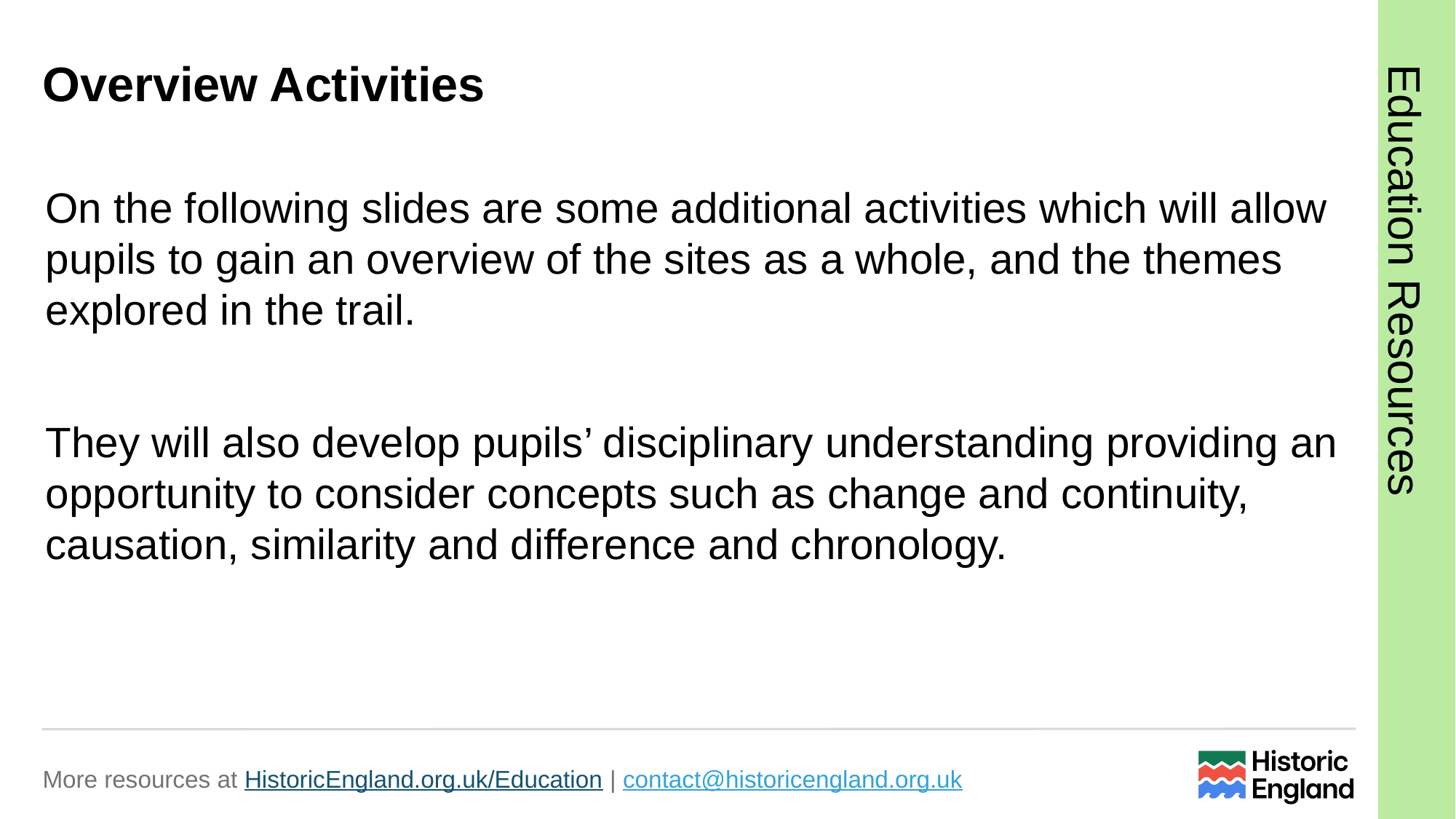

# Overview Activities
On the following slides are some additional activities which will allow pupils to gain an overview of the sites as a whole, and the themes explored in the trail.

They will also develop pupils’ disciplinary understanding providing an opportunity to consider concepts such as change and continuity, causation, similarity and difference and chronology.